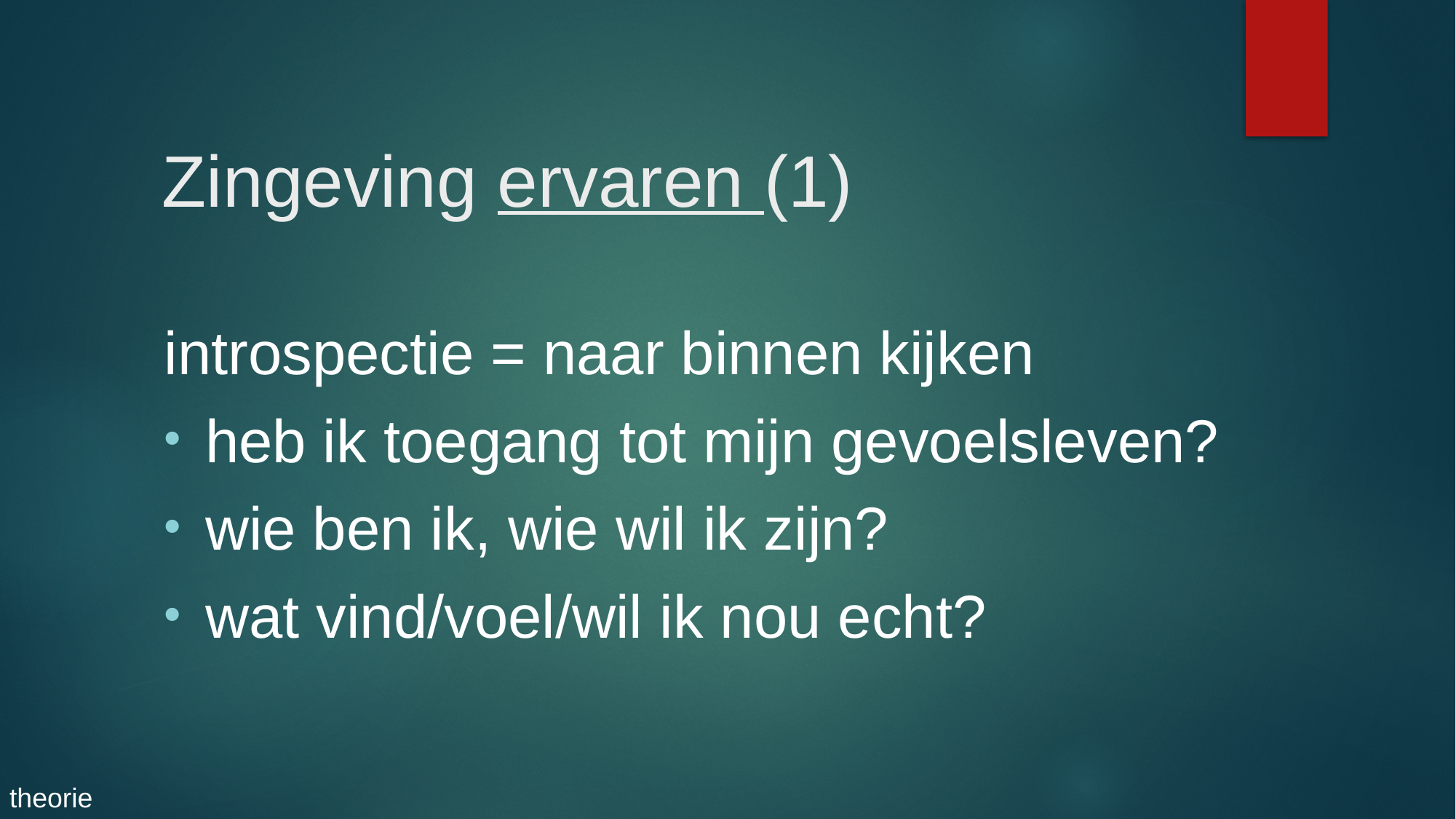

# Zingeving ervaren (1)
introspectie = naar binnen kijken
heb ik toegang tot mijn gevoelsleven?
wie ben ik, wie wil ik zijn?
wat vind/voel/wil ik nou echt?

theorie